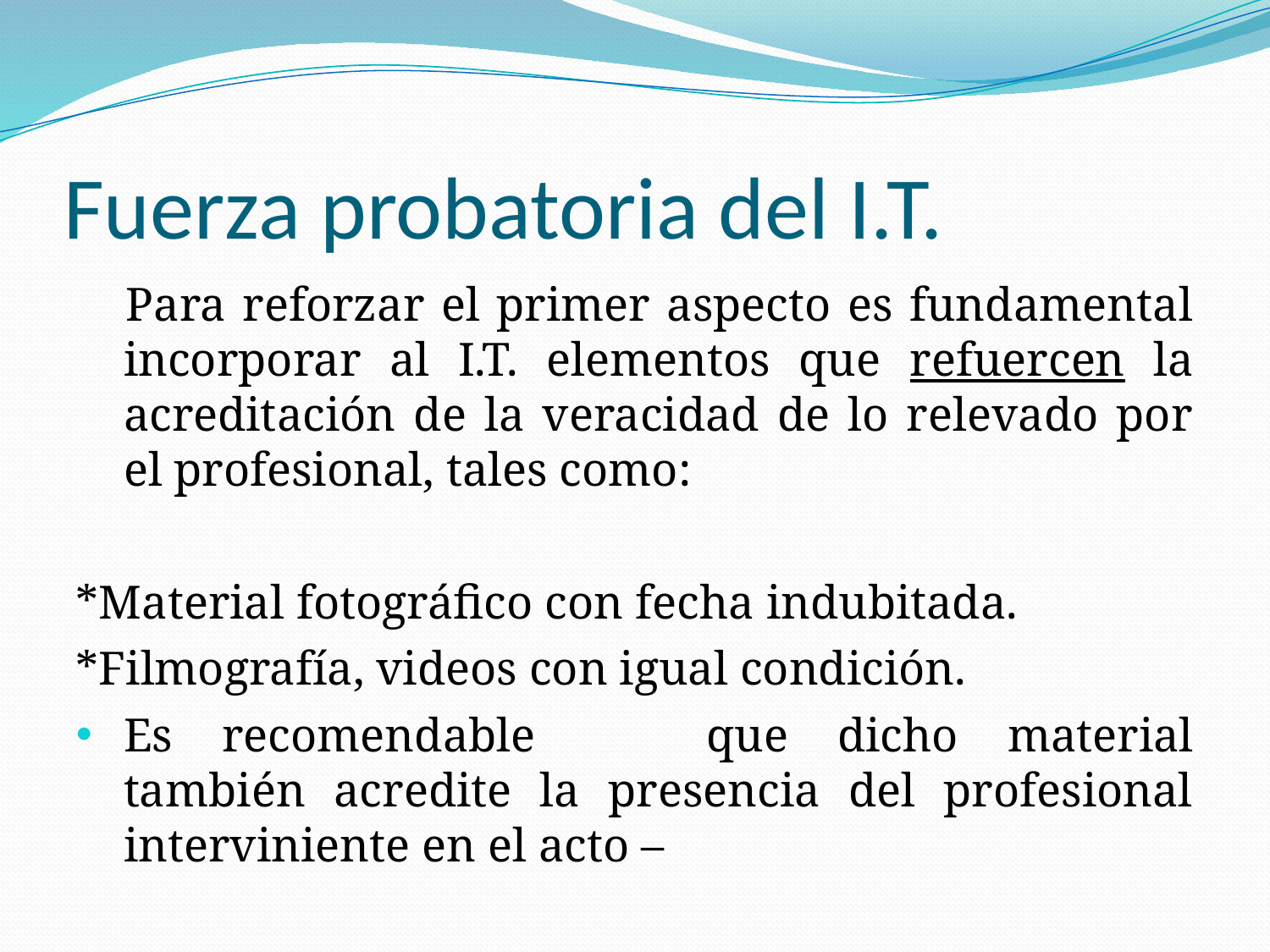

# Fuerza probatoria del I.T.
   Para reforzar el primer aspecto es fundamental incorporar al I.T. elementos que refuercen la acreditación de la veracidad de lo relevado por el profesional, tales como:

*Material fotográfico con fecha indubitada.
*Filmografía, videos con igual condición.
Es recomendable 	que dicho material también acredite la presencia del profesional interviniente en el acto –